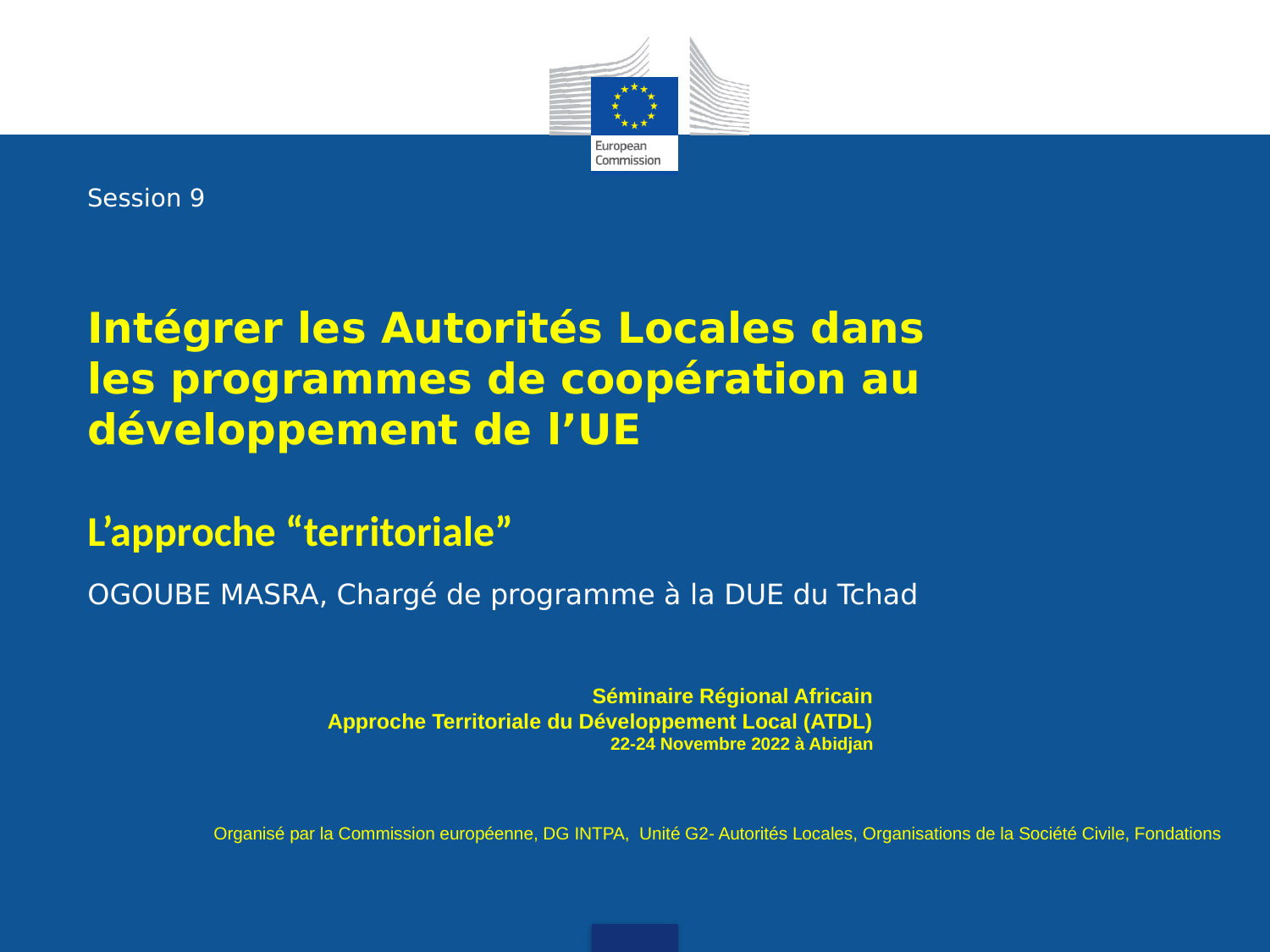

Session 9
Intégrer les Autorités Locales dans les programmes de coopération au développement de l’UE

L’approche “territoriale”
OGOUBE MASRA, Chargé de programme à la DUE du Tchad
Séminaire Régional Africain
Approche Territoriale du Développement Local (ATDL)
22-24 Novembre 2022 à Abidjan

Organisé par la Commission européenne, DG INTPA,  Unité G2- Autorités Locales, Organisations de la Société Civile, Fondations